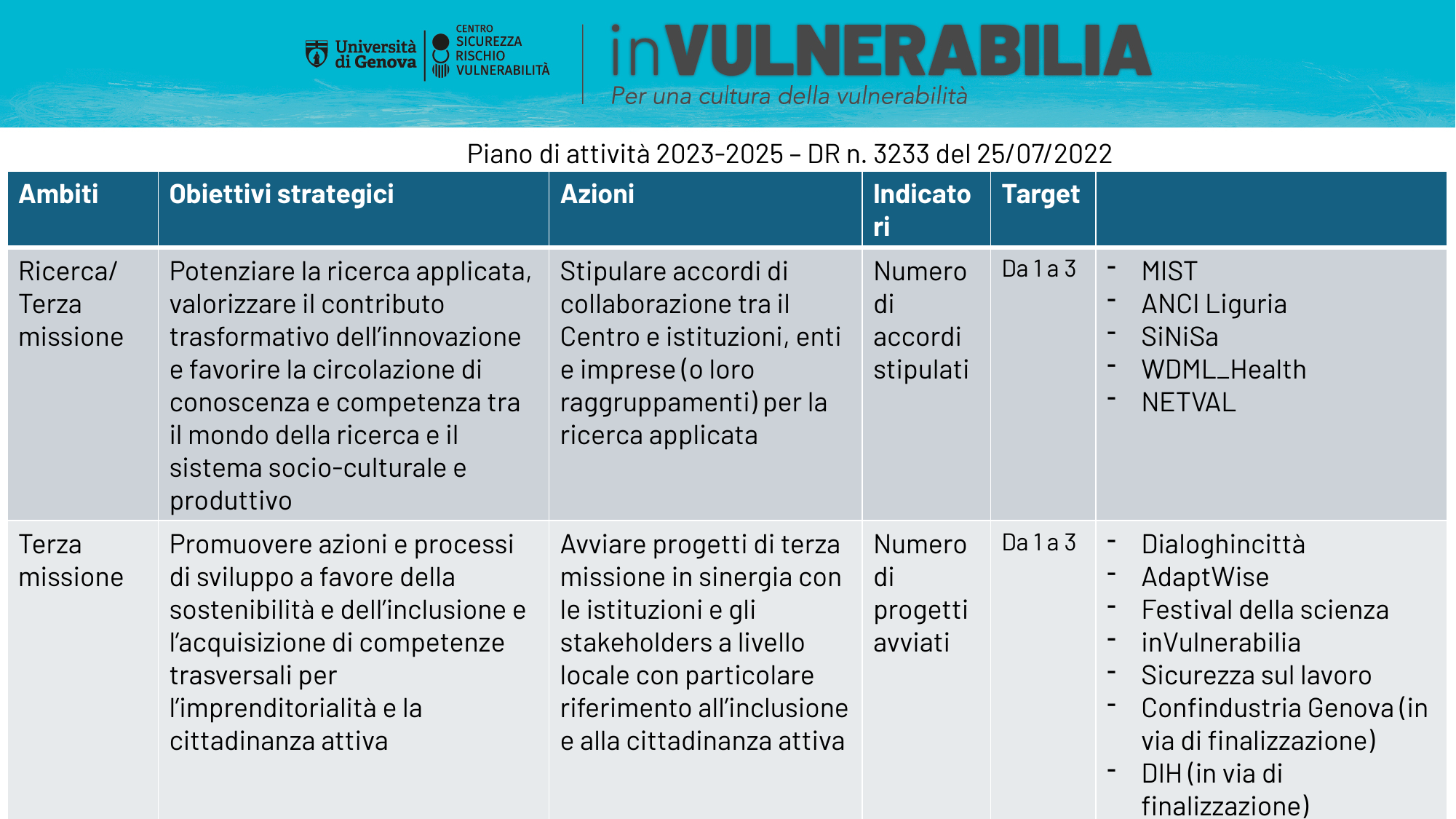

Piano di attività 2023-2025 – DR n. 3233 del 25/07/2022
| Ambiti | Obiettivi strategici | Azioni | Indicatori | Target |  |
| --- | --- | --- | --- | --- | --- |
| Ricerca/ Terza missione | Potenziare la ricerca applicata, valorizzare il contributo trasformativo dell’innovazione e favorire la circolazione di conoscenza e competenza tra il mondo della ricerca e il sistema socio-culturale e produttivo | Stipulare accordi di collaborazione tra il Centro e istituzioni, enti e imprese (o loro raggruppamenti) per la ricerca applicata | Numero di accordi stipulati | Da 1 a 3 | MIST ANCI Liguria SiNiSa WDML\_Health NETVAL |
| Terza missione | Promuovere azioni e processi di sviluppo a favore della sostenibilità e dell’inclusione e l’acquisizione di competenze trasversali per l’imprenditorialità e la cittadinanza attiva | Avviare progetti di terza missione in sinergia con le istituzioni e gli stakeholders a livello locale con particolare riferimento all’inclusione e alla cittadinanza attiva | Numero di progetti avviati | Da 1 a 3 | Dialoghincittà AdaptWise Festival della scienza inVulnerabilia Sicurezza sul lavoro Confindustria Genova (in via di finalizzazione) DIH (in via di finalizzazione) |